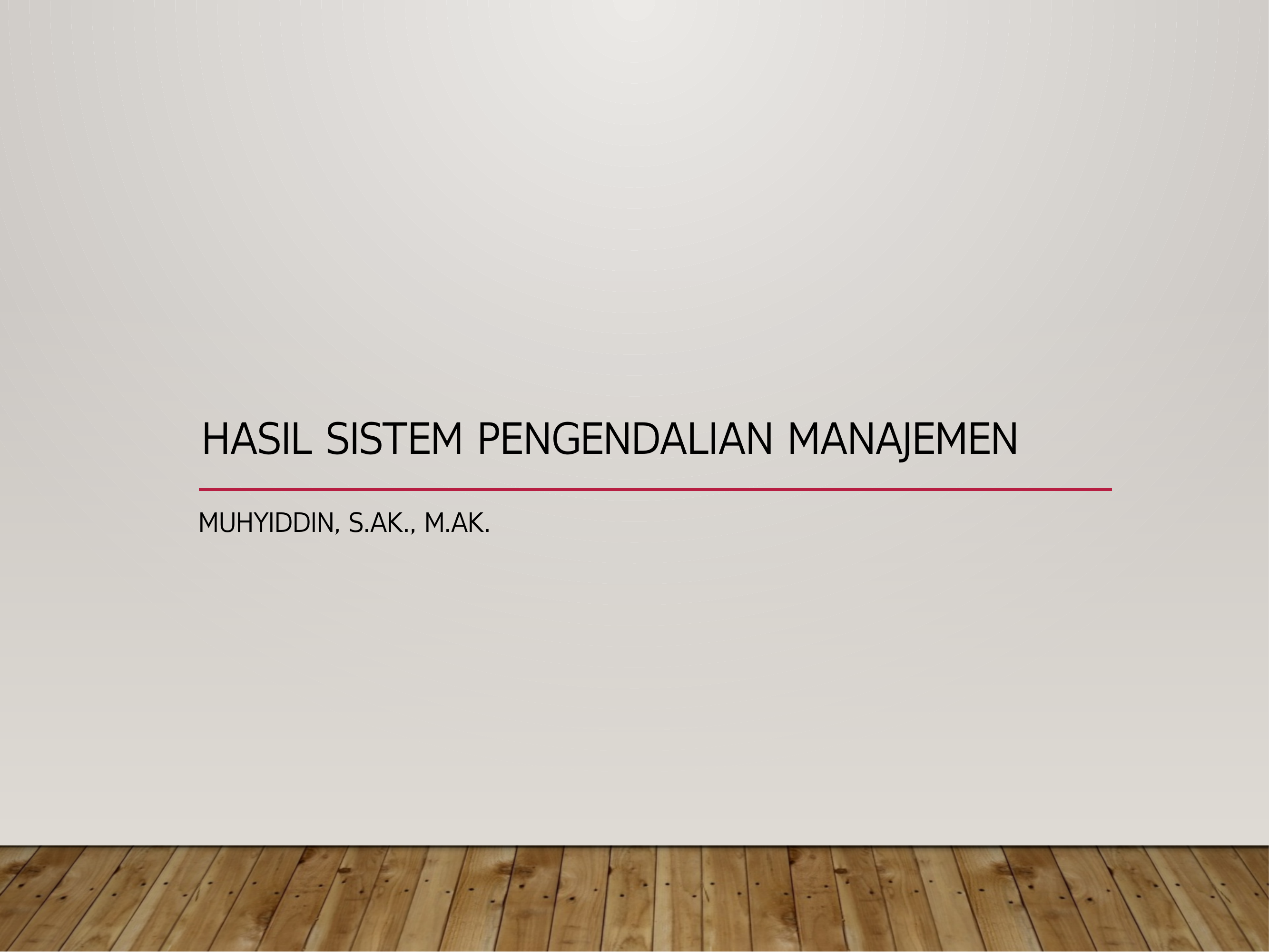

# Hasil Sistem Pengendalian manajemen
Muhyiddin, S.Ak., M.Ak.